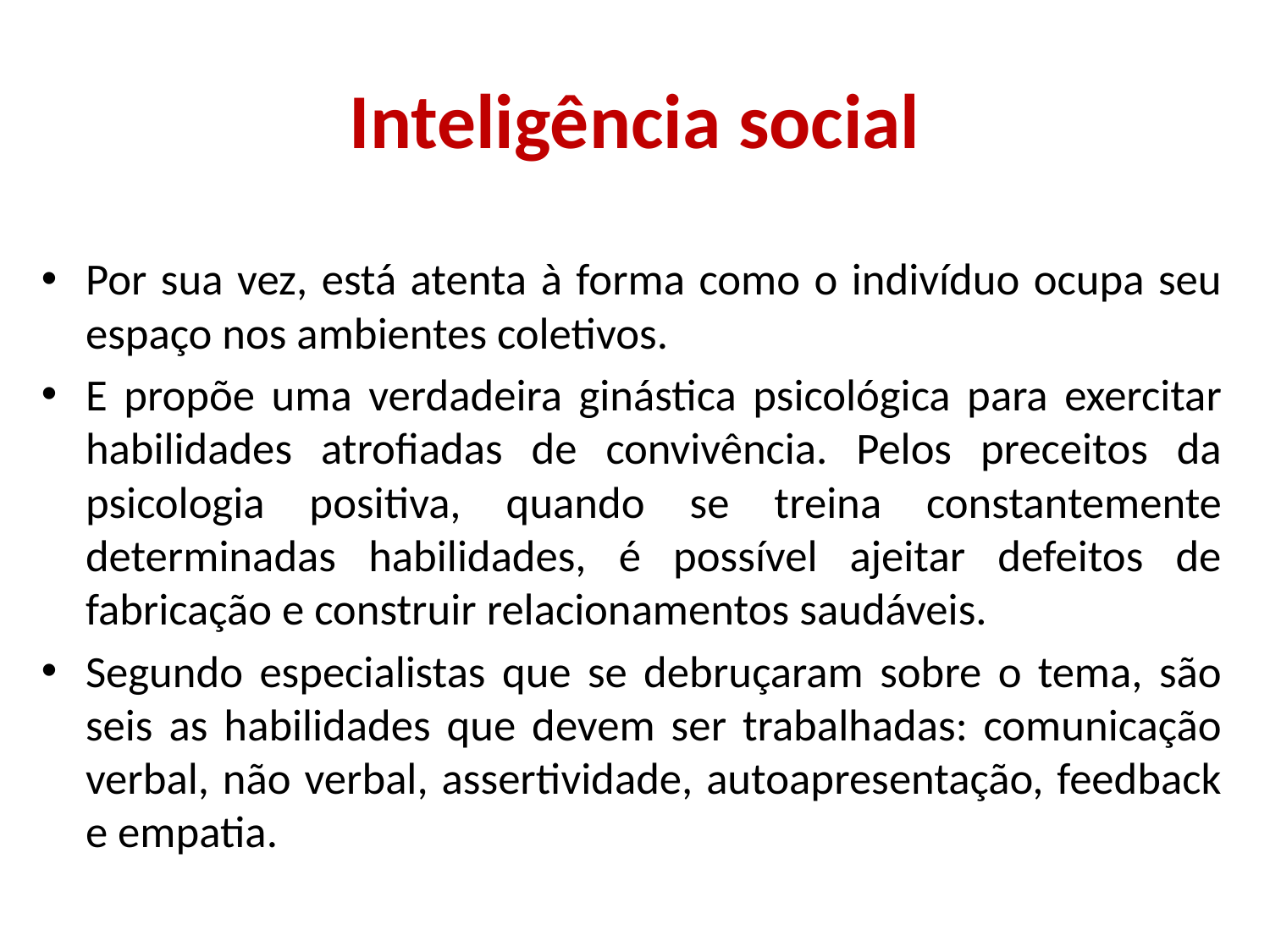

# Inteligência social
Por sua vez, está atenta à forma como o indivíduo ocupa seu espaço nos ambientes coletivos.
E propõe uma verdadeira ginástica psicológica para exercitar habilidades atrofiadas de convivência. Pelos preceitos da psicologia positiva, quando se treina constantemente determinadas habilidades, é possível ajeitar defeitos de fabricação e construir relacionamentos saudáveis.
Segundo especialistas que se debruçaram sobre o tema, são seis as habilidades que devem ser trabalhadas: comunicação verbal, não verbal, assertividade, autoapresentação, feedback e empatia.